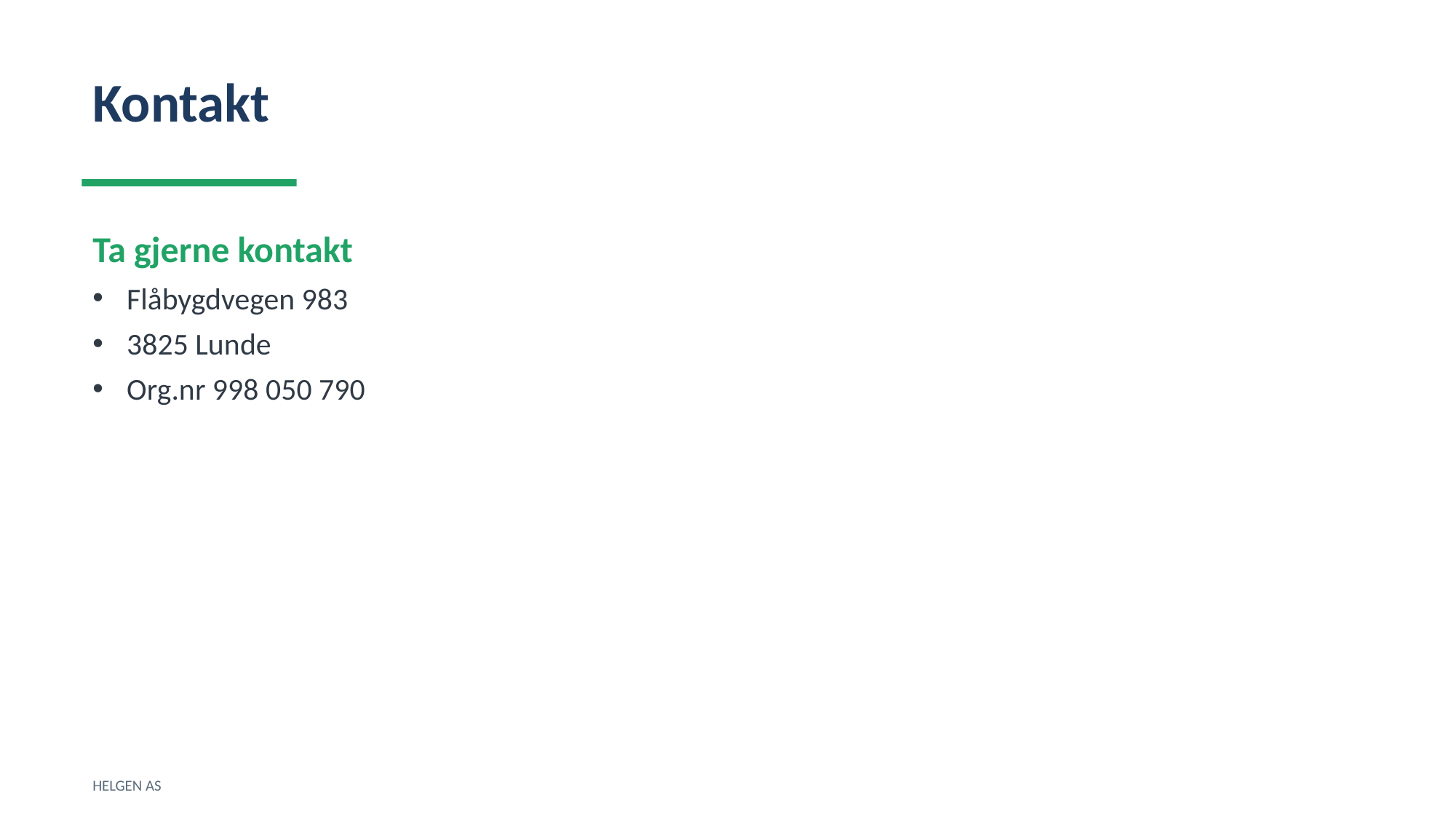

Kontakt

Ta gjerne kontakt
Flåbygdvegen 983
3825 Lunde
Org.nr 998 050 790
HELGEN AS